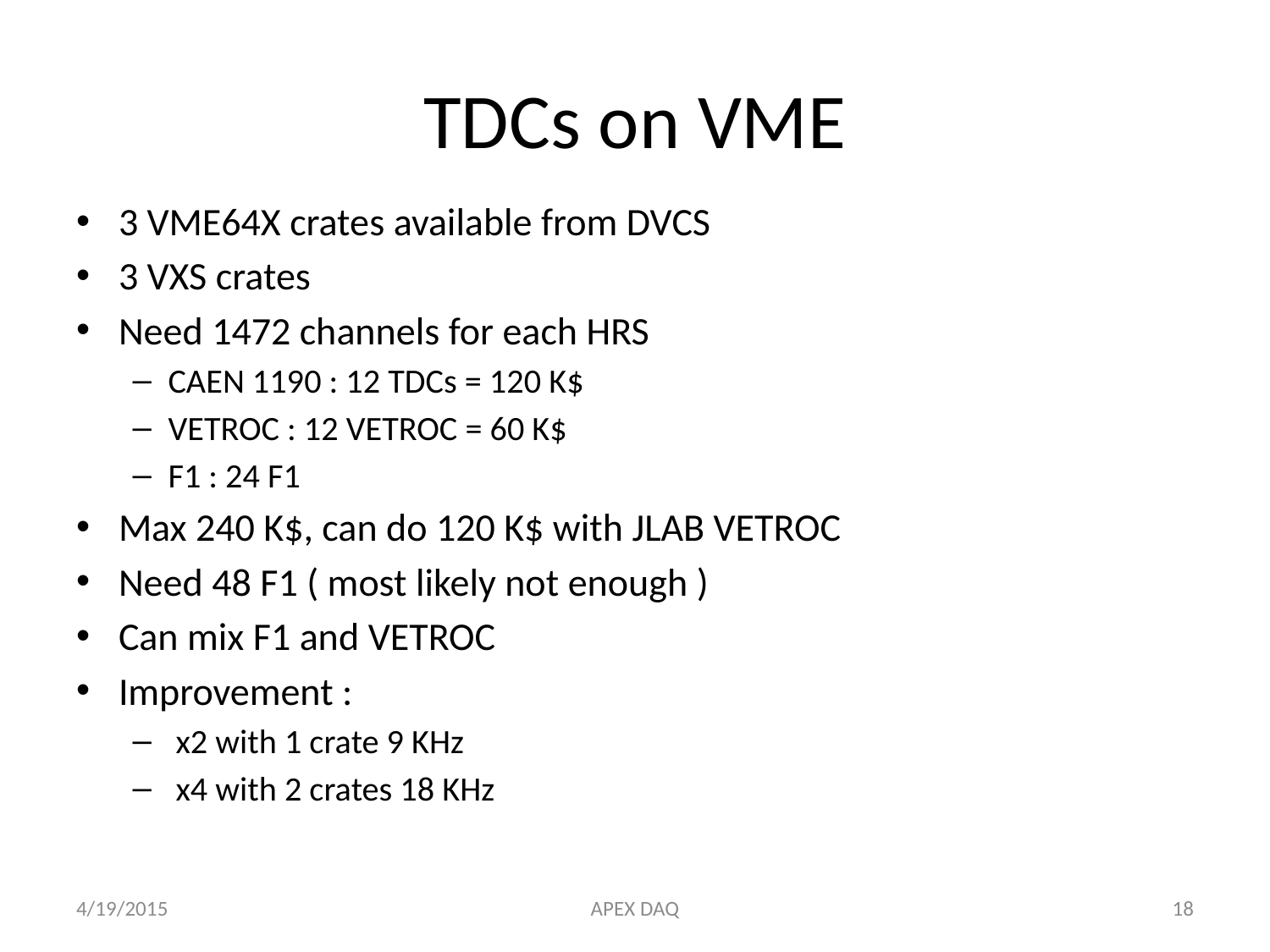

# TDCs on VME
3 VME64X crates available from DVCS
3 VXS crates
Need 1472 channels for each HRS
CAEN 1190 : 12 TDCs = 120 K$
VETROC : 12 VETROC = 60 K$
F1 : 24 F1
Max 240 K$, can do 120 K$ with JLAB VETROC
Need 48 F1 ( most likely not enough )
Can mix F1 and VETROC
Improvement :
 x2 with 1 crate 9 KHz
 x4 with 2 crates 18 KHz

4/19/2015
APEX DAQ
18